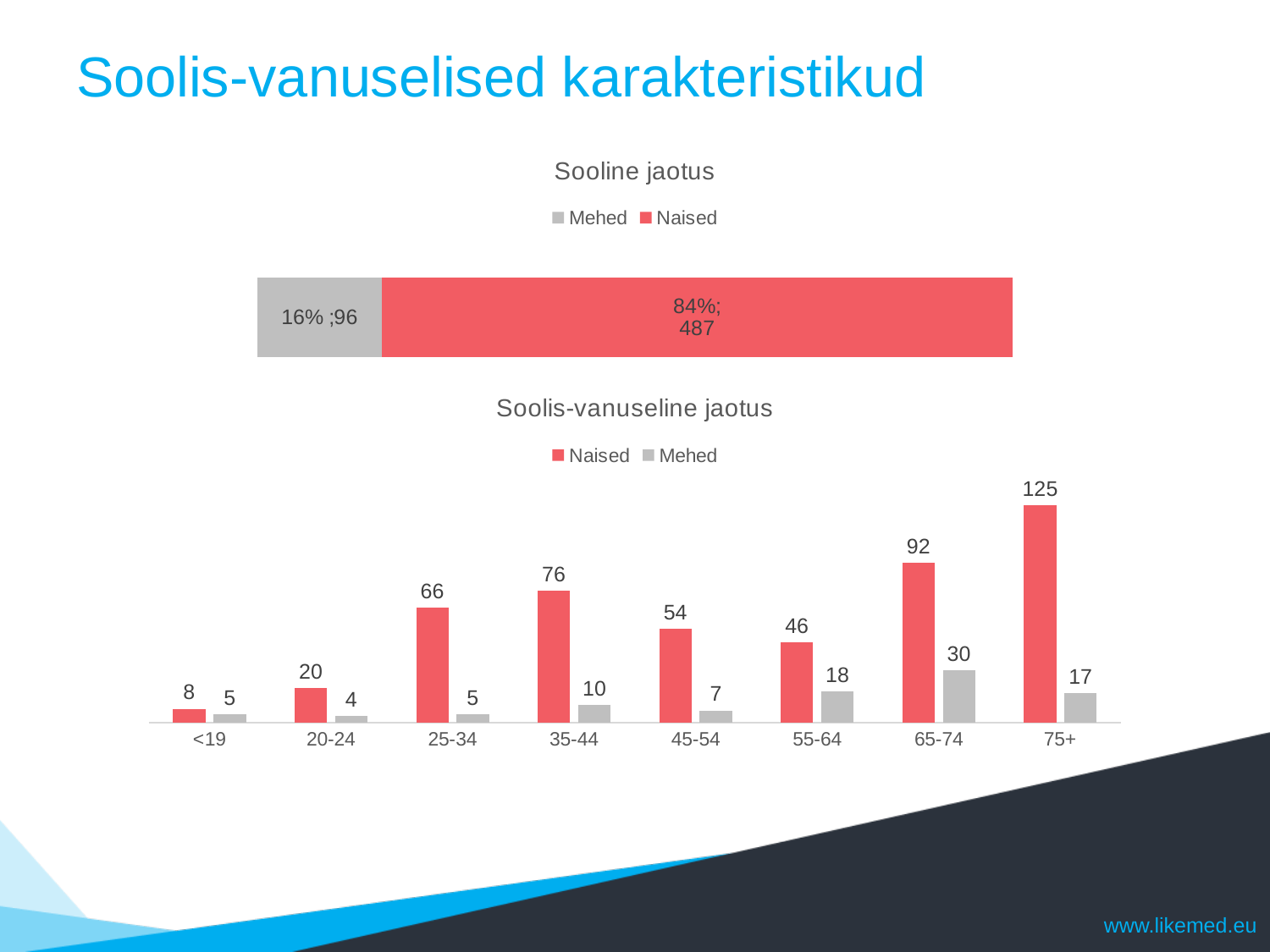

# Soolis-vanuselised karakteristikud

### Chart: Sooline jaotus

| Category | Mehed | Naised |
|---|---|---|

### Chart: Soolis-vanuseline jaotus

| Category | Naised | Mehed |
|---|---|---|
| <19 | 8.0 | 5.0 |
| 20-24 | 20.0 | 4.0 |
| 25-34 | 66.0 | 5.0 |
| 35-44 | 76.0 | 10.0 |
| 45-54 | 54.0 | 7.0 |
| 55-64 | 46.0 | 18.0 |
| 65-74 | 92.0 | 30.0 |
| 75+ | 125.0 | 17.0 |
www.likemed.eu